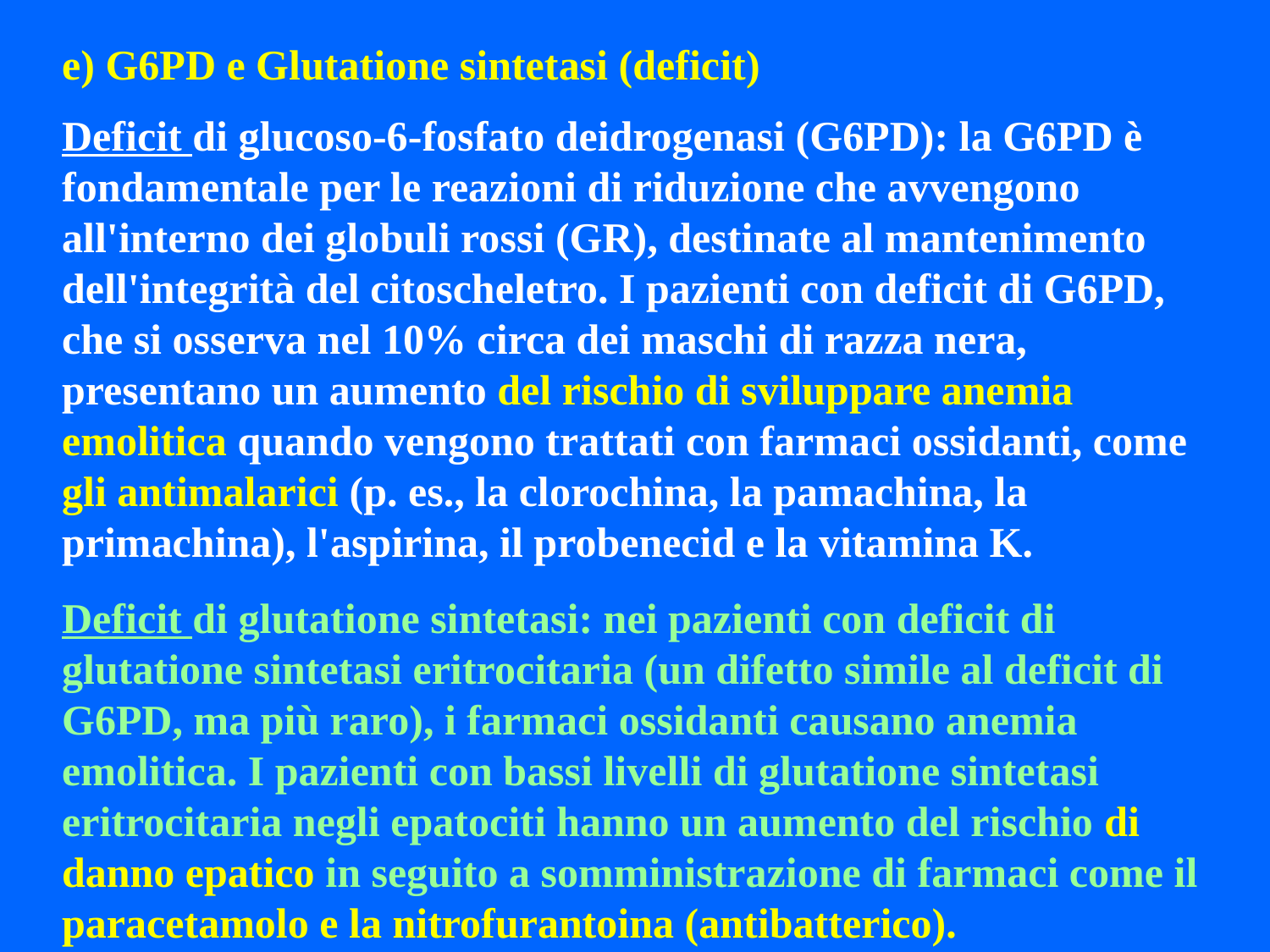

e) G6PD e Glutatione sintetasi (deficit)

Deficit di glucoso-6-fosfato deidrogenasi (G6PD): la G6PD è fondamentale per le reazioni di riduzione che avvengono all'interno dei globuli rossi (GR), destinate al mantenimento dell'integrità del citoscheletro. I pazienti con deficit di G6PD, che si osserva nel 10% circa dei maschi di razza nera, presentano un aumento del rischio di sviluppare anemia emolitica quando vengono trattati con farmaci ossidanti, come gli antimalarici (p. es., la clorochina, la pamachina, la primachina), l'aspirina, il probenecid e la vitamina K.

Deficit di glutatione sintetasi: nei pazienti con deficit di glutatione sintetasi eritrocitaria (un difetto simile al deficit di G6PD, ma più raro), i farmaci ossidanti causano anemia emolitica. I pazienti con bassi livelli di glutatione sintetasi eritrocitaria negli epatociti hanno un aumento del rischio di danno epatico in seguito a somministrazione di farmaci come il paracetamolo e la nitrofurantoina (antibatterico).